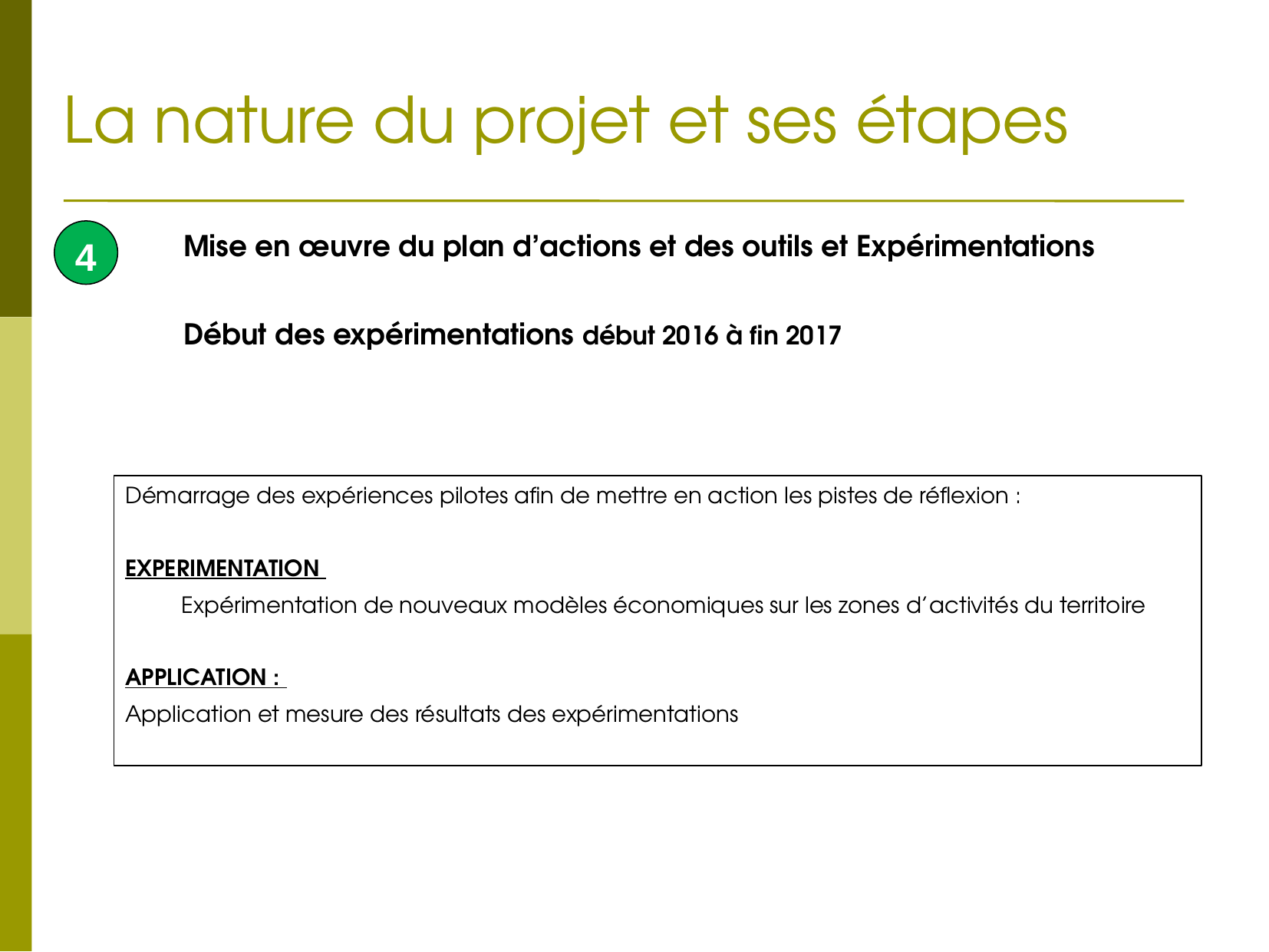

# La nature du projet et ses étapes
4
Mise en œuvre du plan d’actions et des outils et Expérimentations

Début des expérimentations début 2016 à fin 2017

Démarrage des expériences pilotes afin de mettre en action les pistes de réflexion :

EXPERIMENTATION
	Expérimentation de nouveaux modèles économiques sur les zones d’activités du territoire

APPLICATION :
Application et mesure des résultats des expérimentations